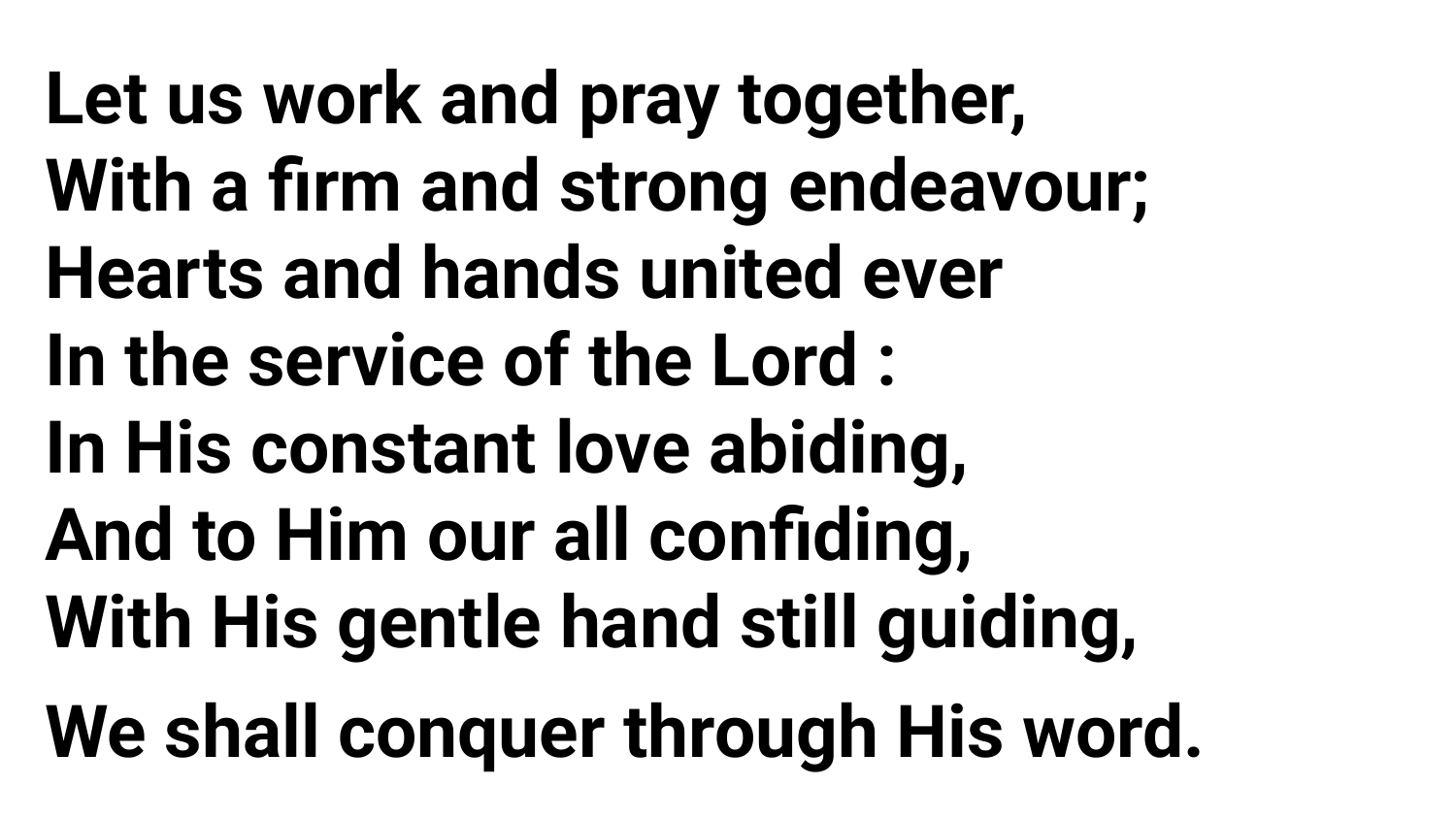

Let us work and pray together,
With a firm and strong endeavour;
Hearts and hands united ever
In the service of the Lord :
In His constant love abiding,
And to Him our all confiding,
With His gentle hand still guiding,
We shall conquer through His word.